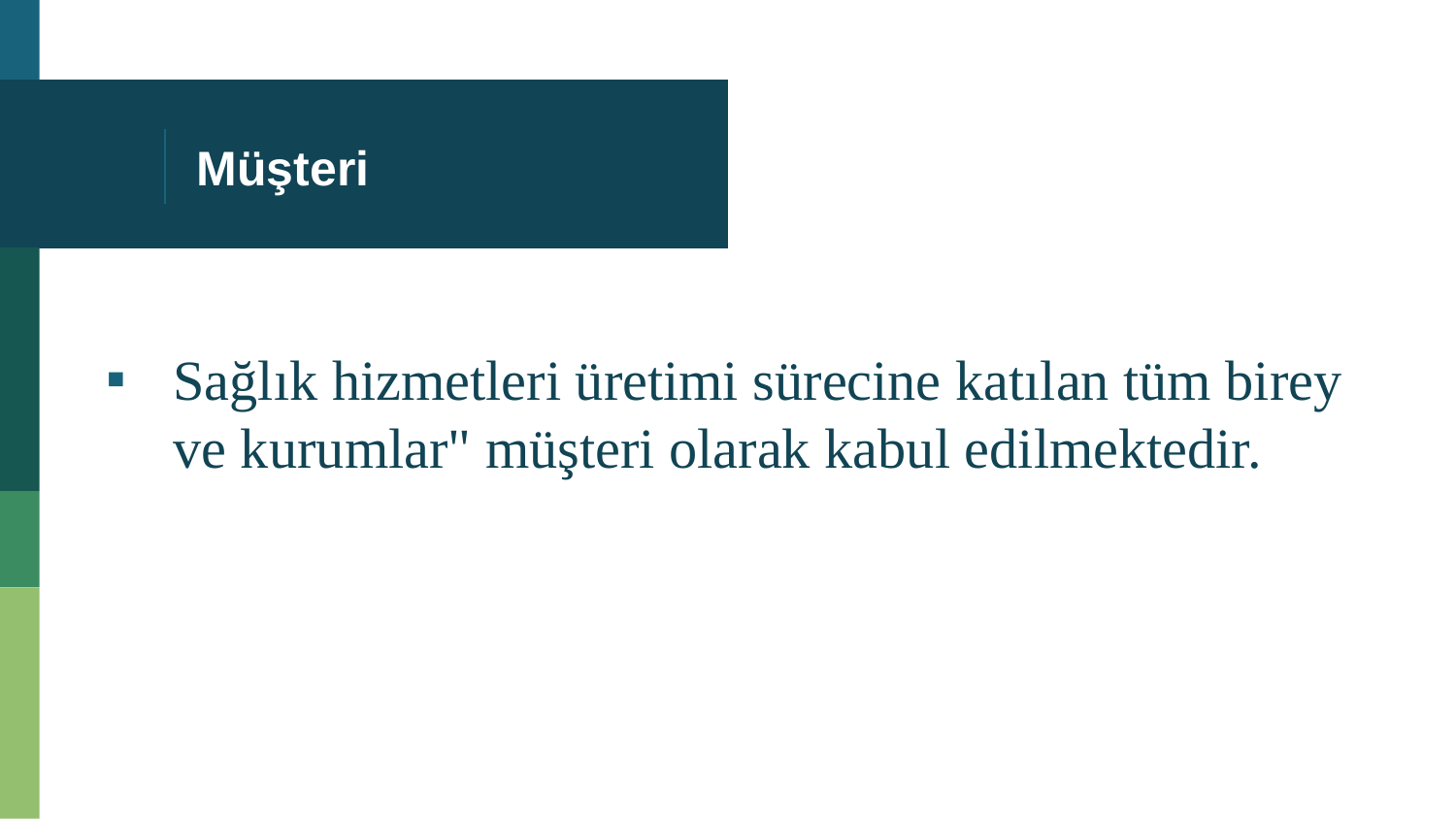

# Müşteri
Sağlık hizmetleri üretimi sürecine katılan tüm birey ve kurumlar" müşteri olarak kabul edilmektedir.